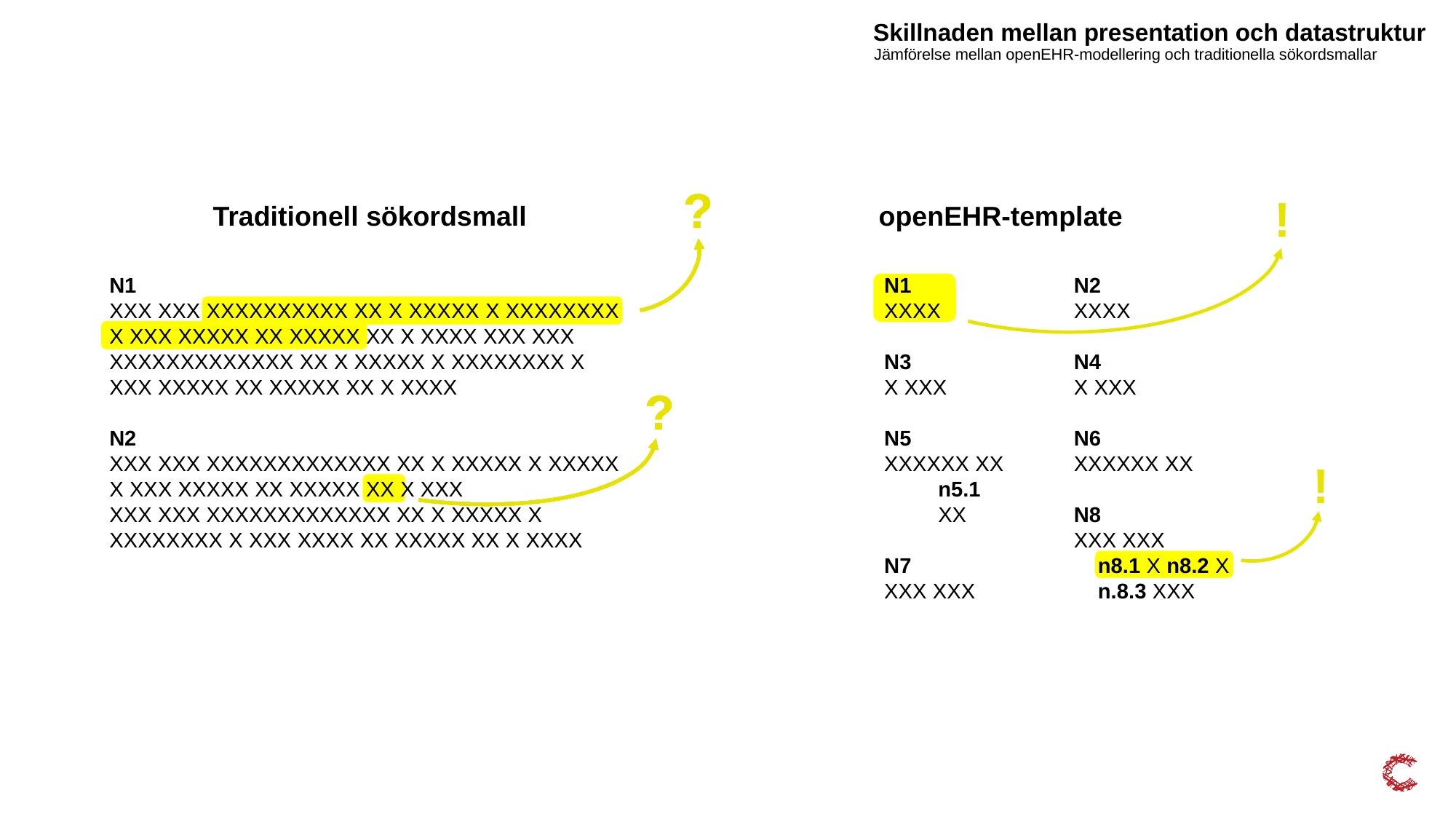

Skillnaden mellan presentation och datastruktur
Jämförelse mellan openEHR-modellering och traditionella sökordsmallar

!

!

?
?
?
?
?
?
?
?
?

?
?
?
?
?

Traditionell sökordsmall
openEHR-template
N1
XXX XXX XXXXXXXXXX XX X XXXXX X XXXXXXXX X XXX XXXXX XX XXXXX XX X XXXX XXX XXX XXXXXXXXXXXXX XX X XXXXX X XXXXXXXX X XXX XXXXX XX XXXXX XX X XXXX

N2
XXX XXX XXXXXXXXXXXXX XX X XXXXX X XXXXX X XXX XXXXX XX XXXXX XX X XXX
XXX XXX XXXXXXXXXXXXX XX X XXXXX X XXXXXXXX X XXX XXXX XX XXXXX XX X XXXX
N1
XXXX

N3
X XXX

N5
XXXXXX XX
         n5.1
         XX

N7
XXX XXX

N2
XXXX

N4
X XXX

N6
XXXXXX XX

N8
XXX XXX
    n8.1 X n8.2 X
    n.8.3 XXX